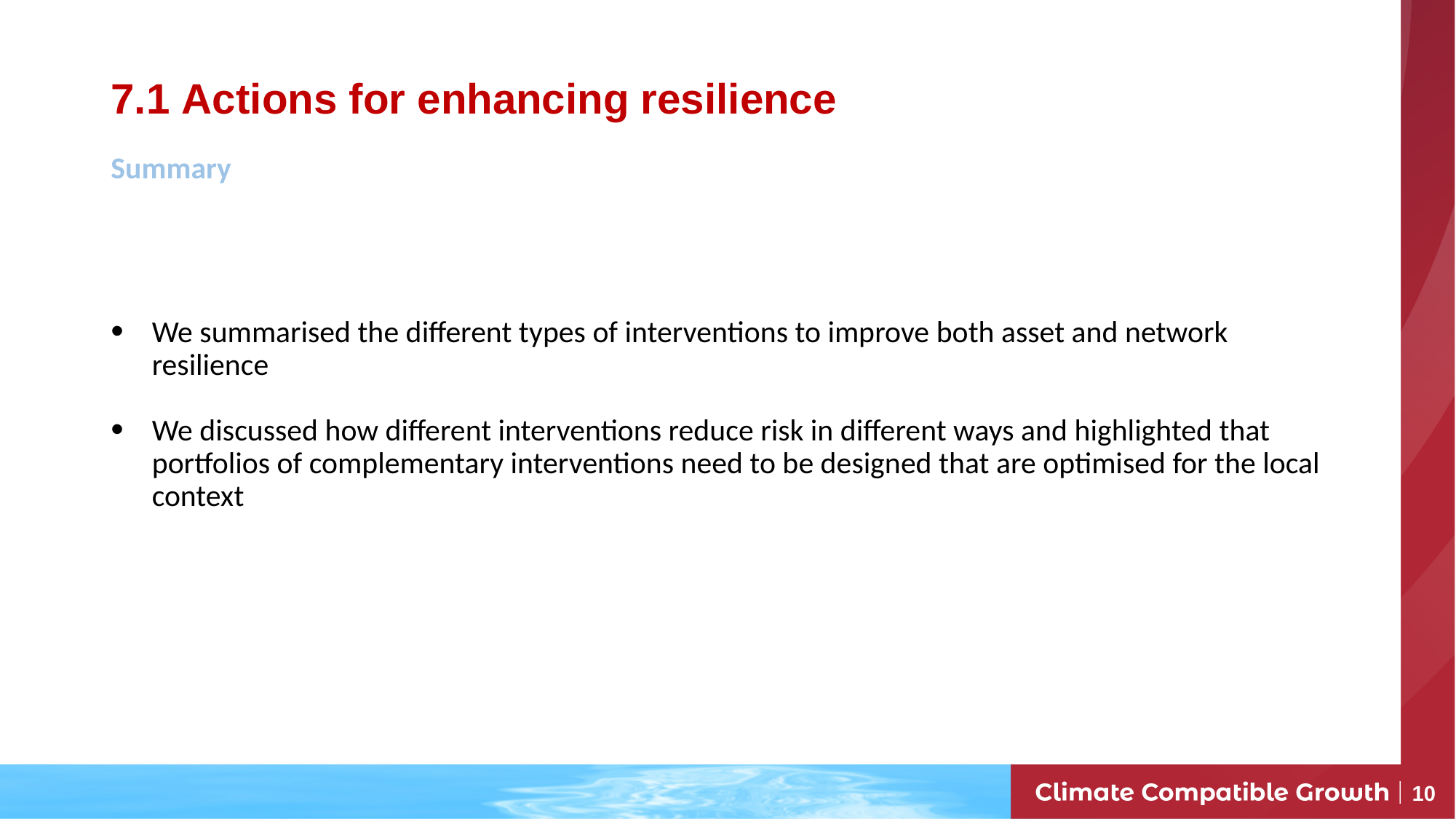

# 7.1 Actions for enhancing resilience
Summary

We summarised the different types of interventions to improve both asset and network resilience

We discussed how different interventions reduce risk in different ways and highlighted that portfolios of complementary interventions need to be designed that are optimised for the local context